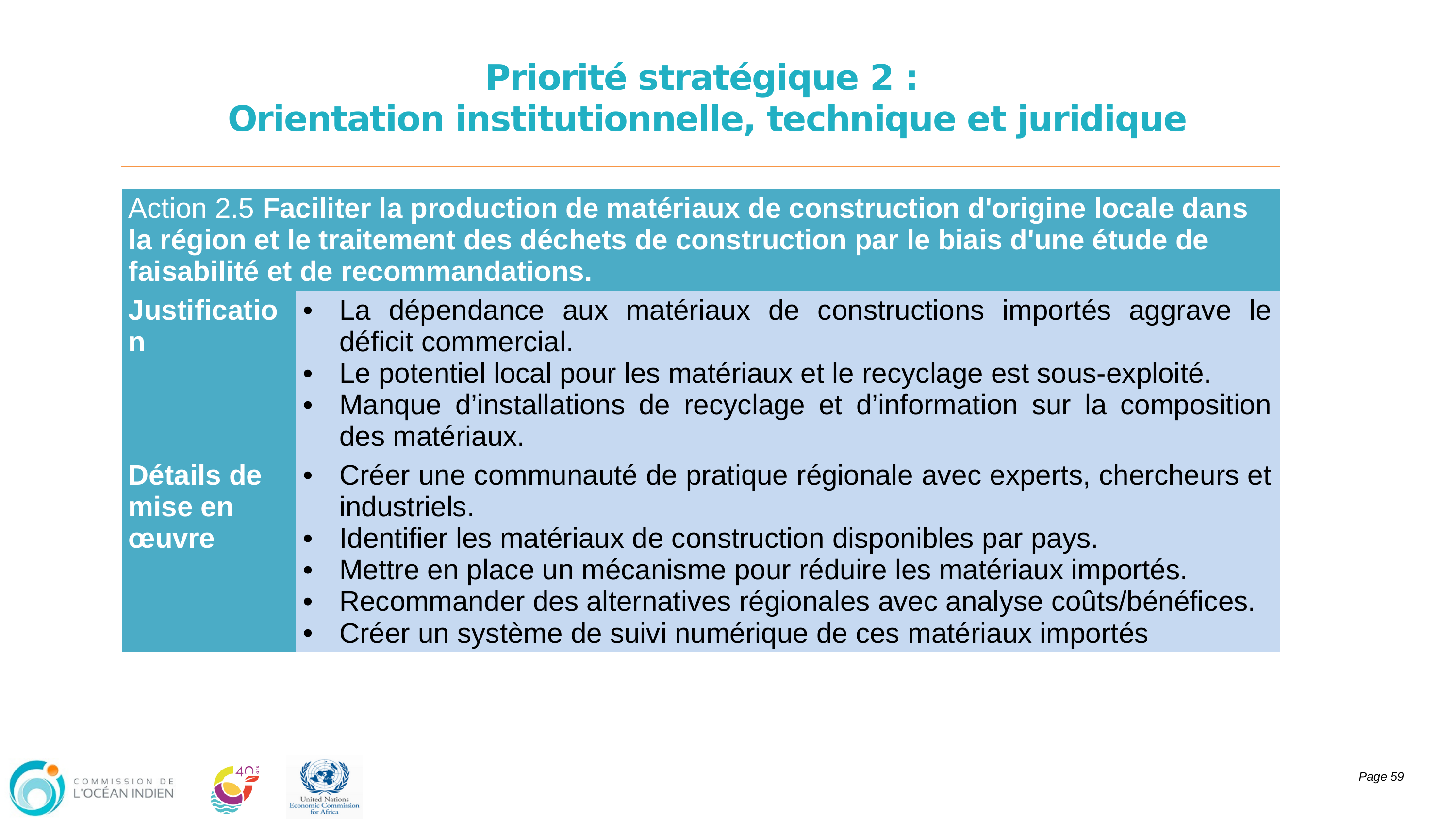

Priorité stratégique 2 :
Orientation institutionnelle, technique et juridique

| Action 2.5 Faciliter la production de matériaux de construction d'origine locale dans la région et le traitement des déchets de construction par le biais d'une étude de faisabilité et de recommandations. |  |
| --- | --- |
| Justification | La dépendance aux matériaux de constructions importés aggrave le déficit commercial. Le potentiel local pour les matériaux et le recyclage est sous-exploité. Manque d’installations de recyclage et d’information sur la composition des matériaux. |
| Détails de mise en œuvre | Créer une communauté de pratique régionale avec experts, chercheurs et industriels. Identifier les matériaux de construction disponibles par pays. Mettre en place un mécanisme pour réduire les matériaux importés. Recommander des alternatives régionales avec analyse coûts/bénéfices. Créer un système de suivi numérique de ces matériaux importés |

Page 59